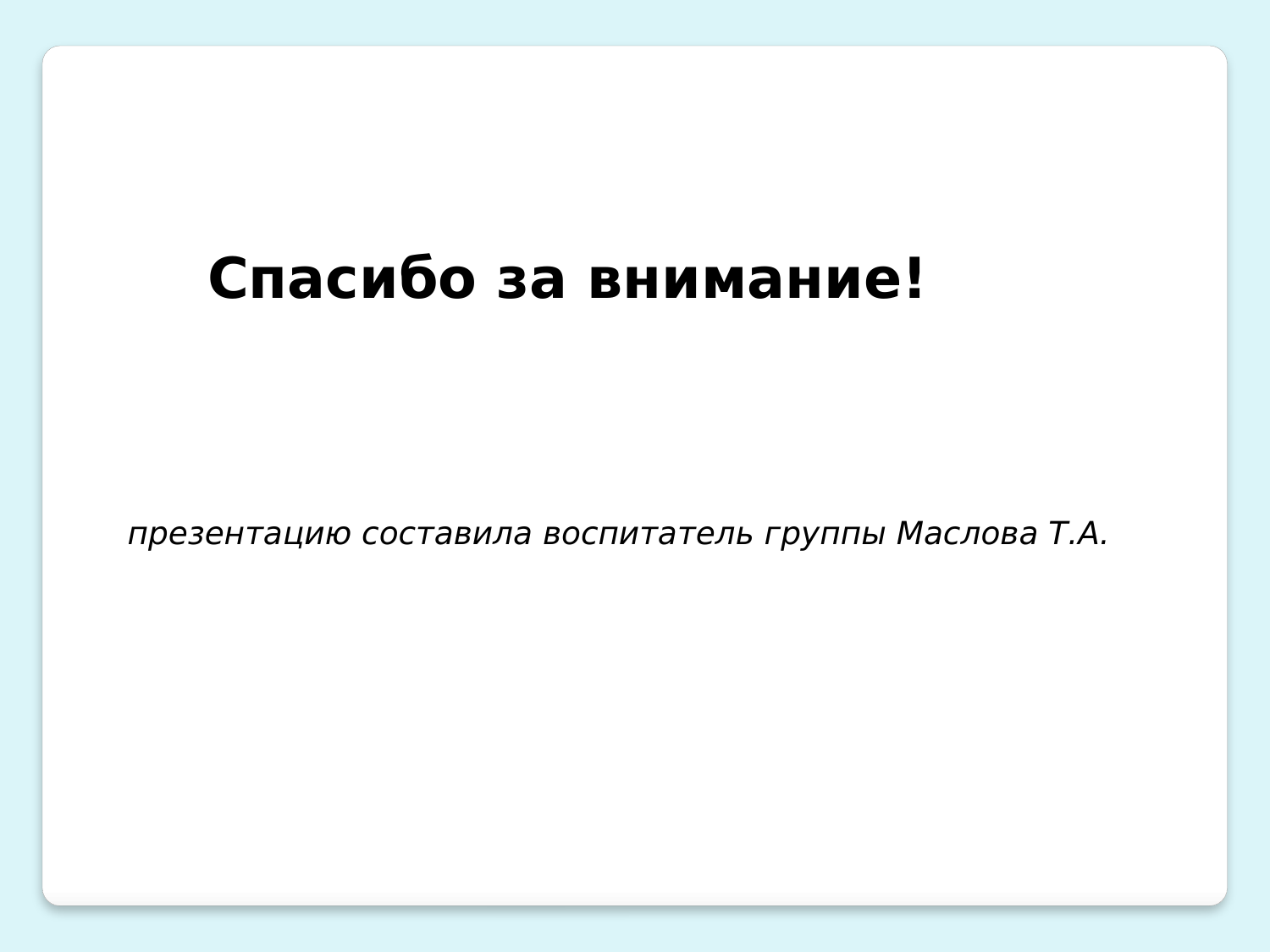

Спасибо за внимание!

 презентацию составила воспитатель группы Маслова Т.А.